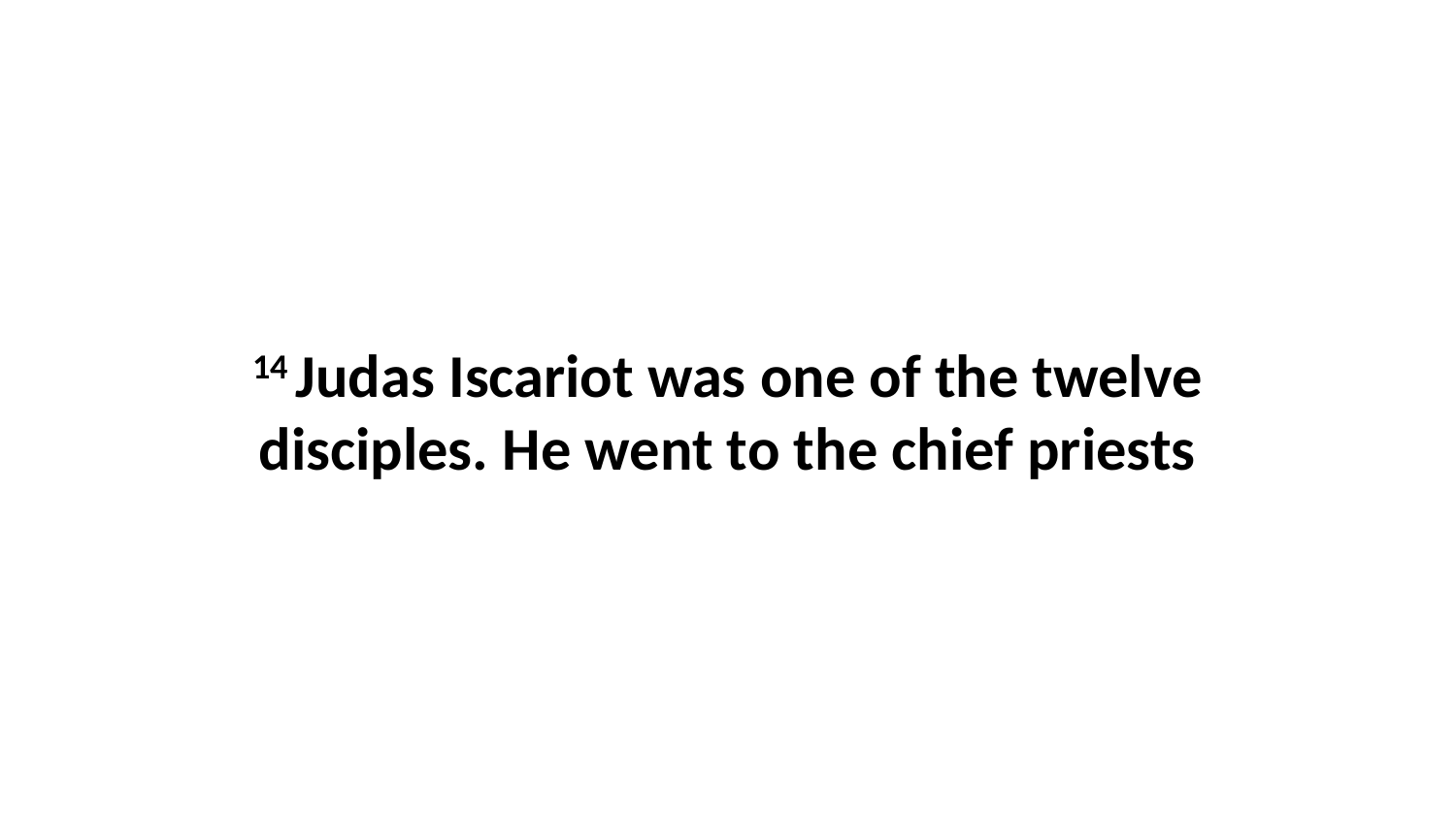

14 Judas Iscariot was one of the twelve disciples. He went to the chief priests